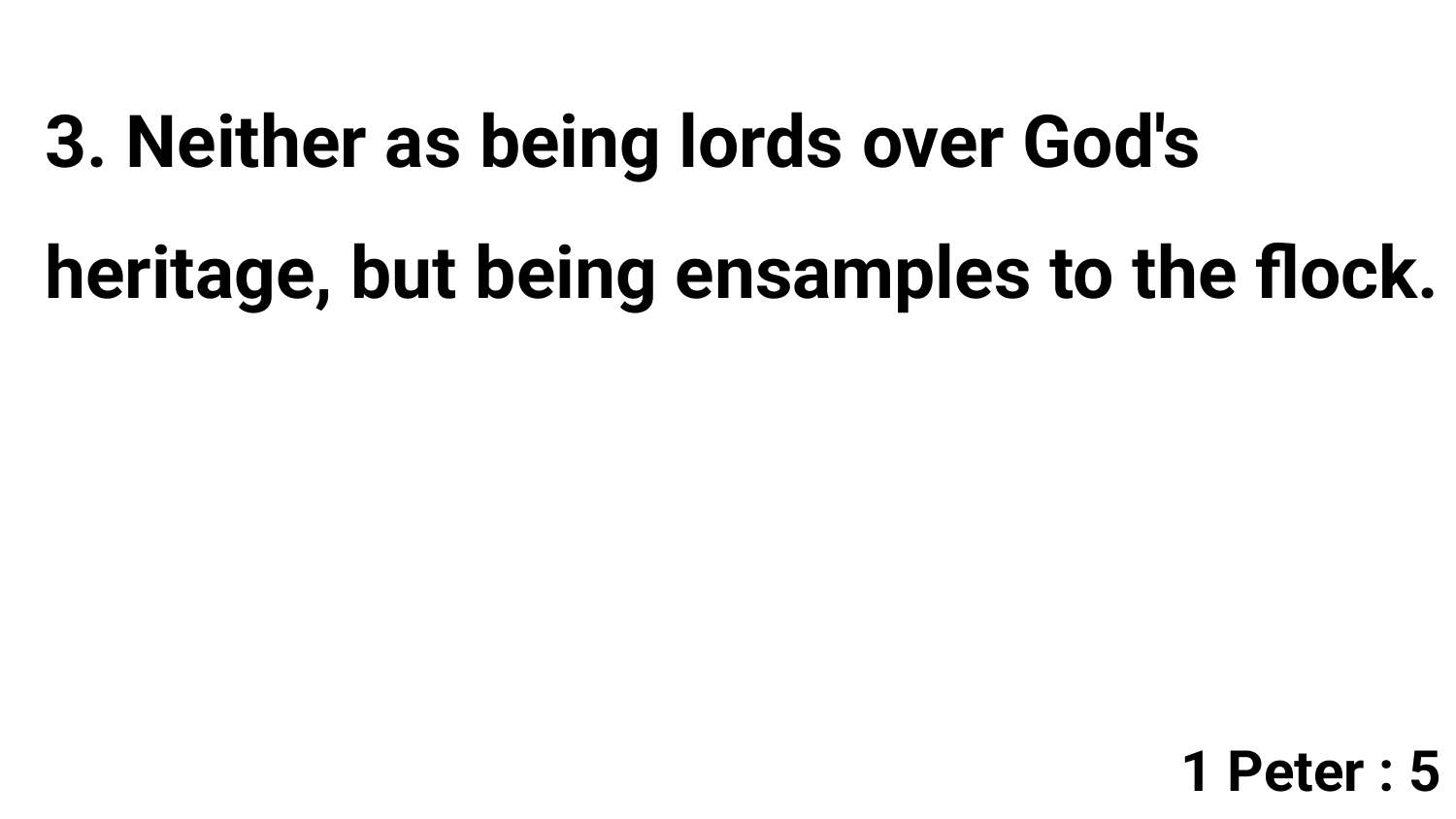

3. Neither as being lords over God's heritage, but being ensamples to the flock.
1 Peter : 5